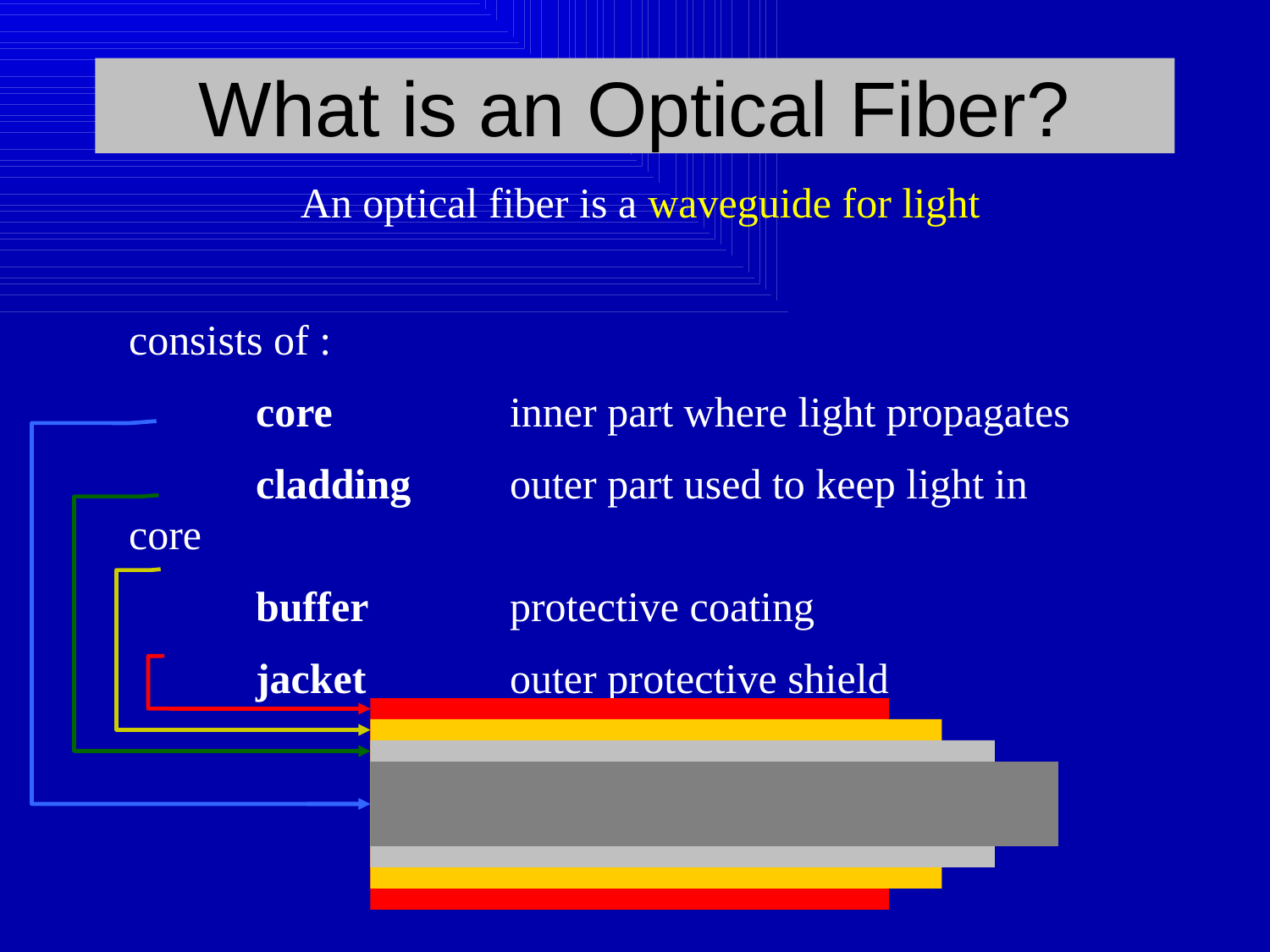

What is an Optical Fiber?
An optical fiber is a waveguide for light
consists of :
	core		inner part where light propagates
	cladding 	outer part used to keep light in core
	buffer		protective coating
	jacket		outer protective shield